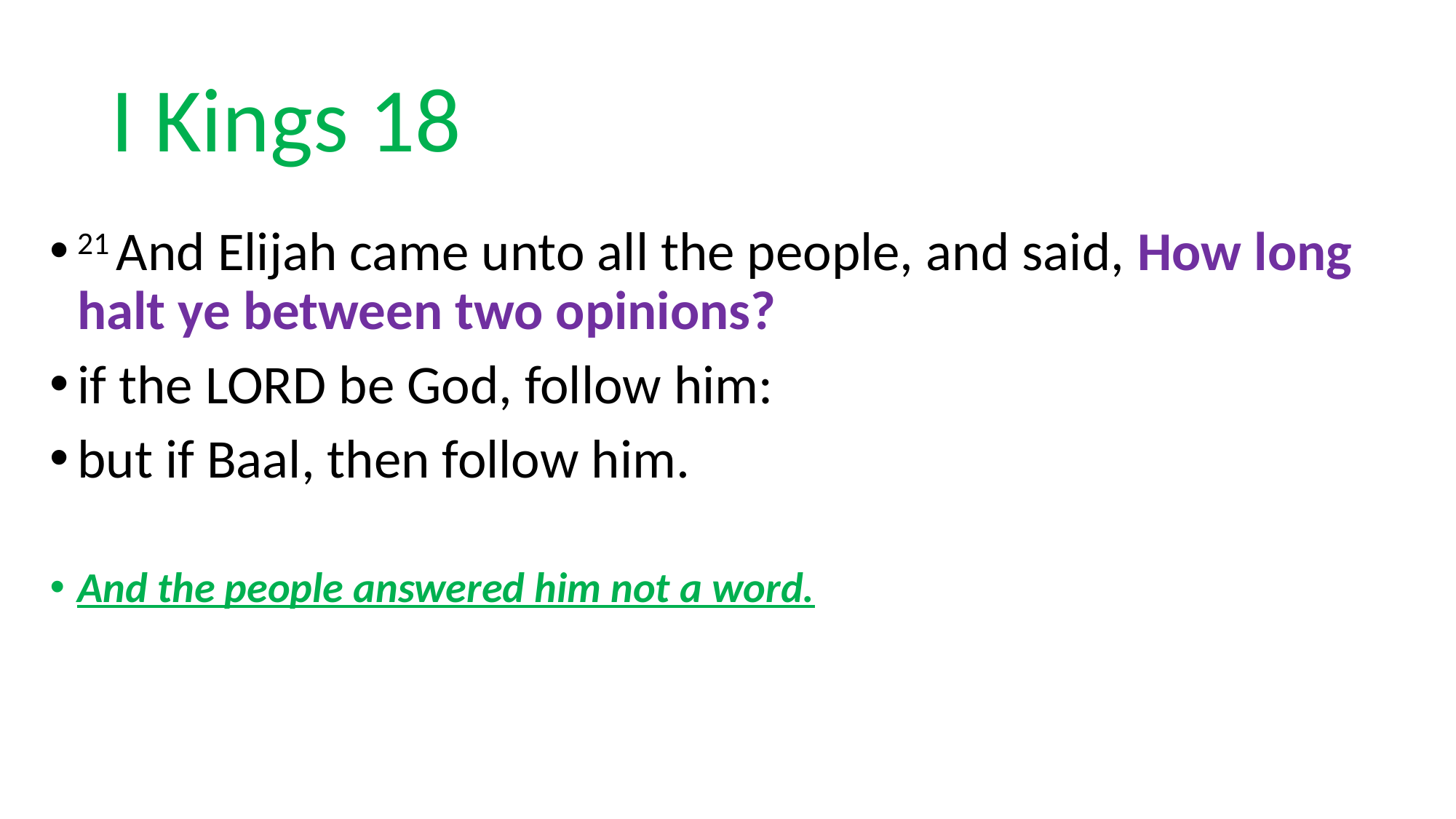

# I Kings 18
21 And Elijah came unto all the people, and said, How long halt ye between two opinions?
if the Lord be God, follow him:
but if Baal, then follow him.

And the people answered him not a word.